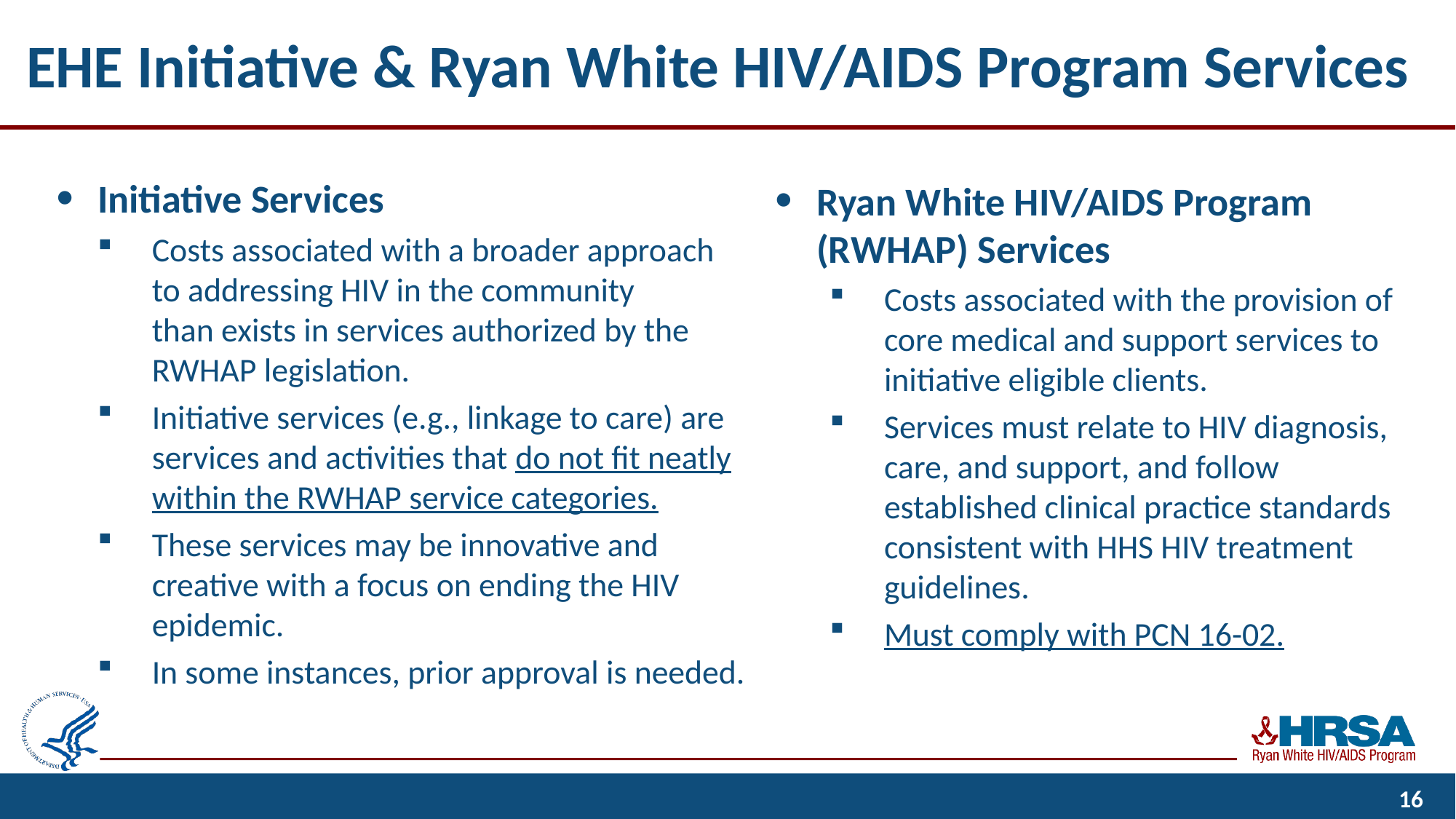

# EHE Initiative & Ryan White HIV/AIDS Program Services
Initiative Services
Costs associated with a broader approach  to addressing HIV in the community        than exists in services authorized by the RWHAP legislation.
Initiative services (e.g., linkage to care) are services and activities that do not fit neatly within the RWHAP service categories.
These services may be innovative and creative with a focus on ending the HIV epidemic.
In some instances, prior approval is needed.
Ryan White HIV/AIDS Program (RWHAP) Services
Costs associated with the provision of core medical and support services to initiative eligible clients.
Services must relate to HIV diagnosis, care, and support, and follow established clinical practice standards consistent with HHS HIV treatment guidelines.
Must comply with PCN 16-02.
16